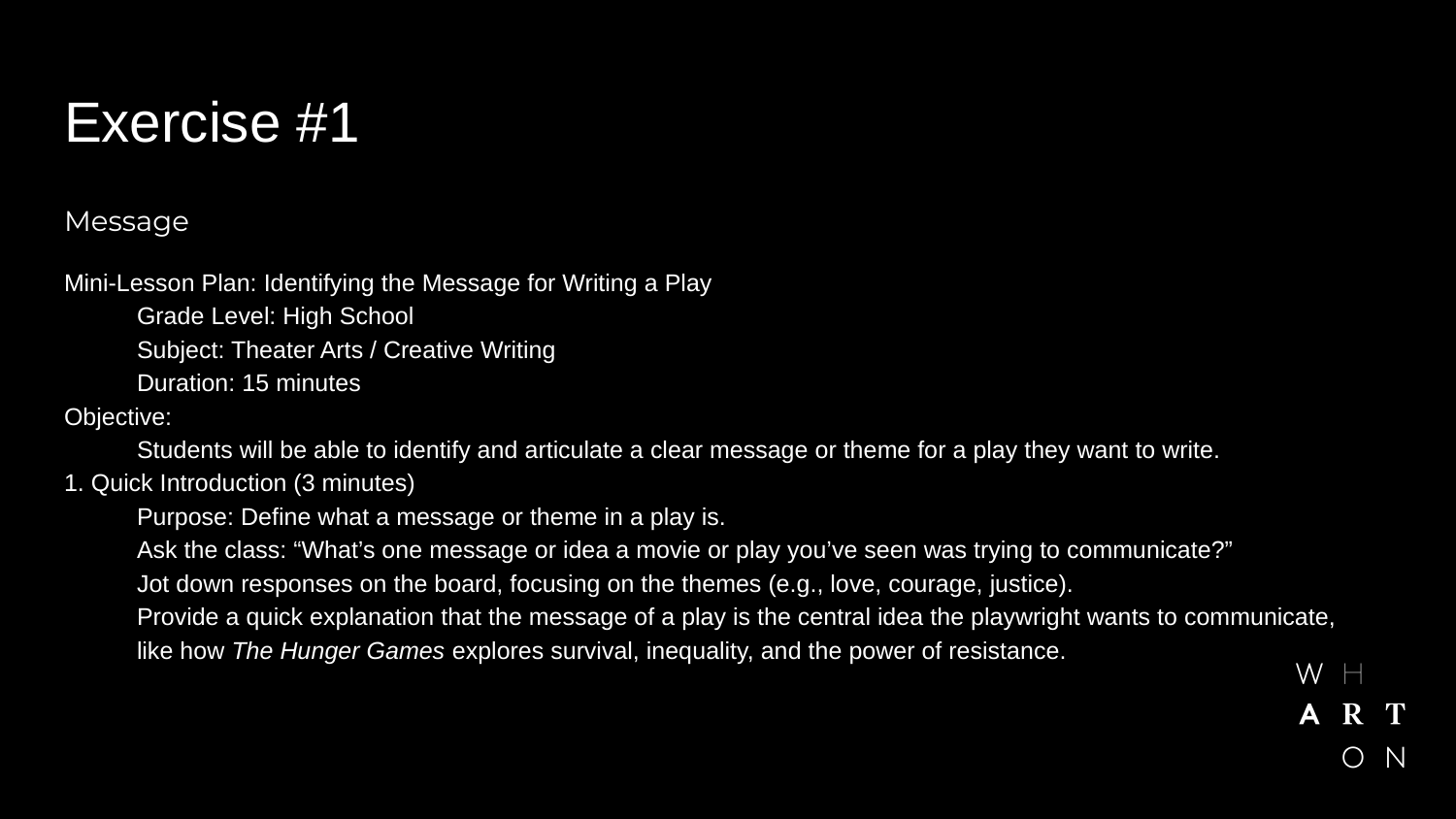

# Exercise #1
Message
Mini-Lesson Plan: Identifying the Message for Writing a Play​
Grade Level: High School​
Subject: Theater Arts / Creative Writing​
Duration: 15 minutes​
Objective:​
Students will be able to identify and articulate a clear message or theme for a play they want to write.​
1. Quick Introduction (3 minutes)​
Purpose: Define what a message or theme in a play is.​
Ask the class: “What’s one message or idea a movie or play you’ve seen was trying to communicate?”​
Jot down responses on the board, focusing on the themes (e.g., love, courage, justice).​
Provide a quick explanation that the message of a play is the central idea the playwright wants to communicate, like how The Hunger Games explores survival, inequality, and the power of resistance.